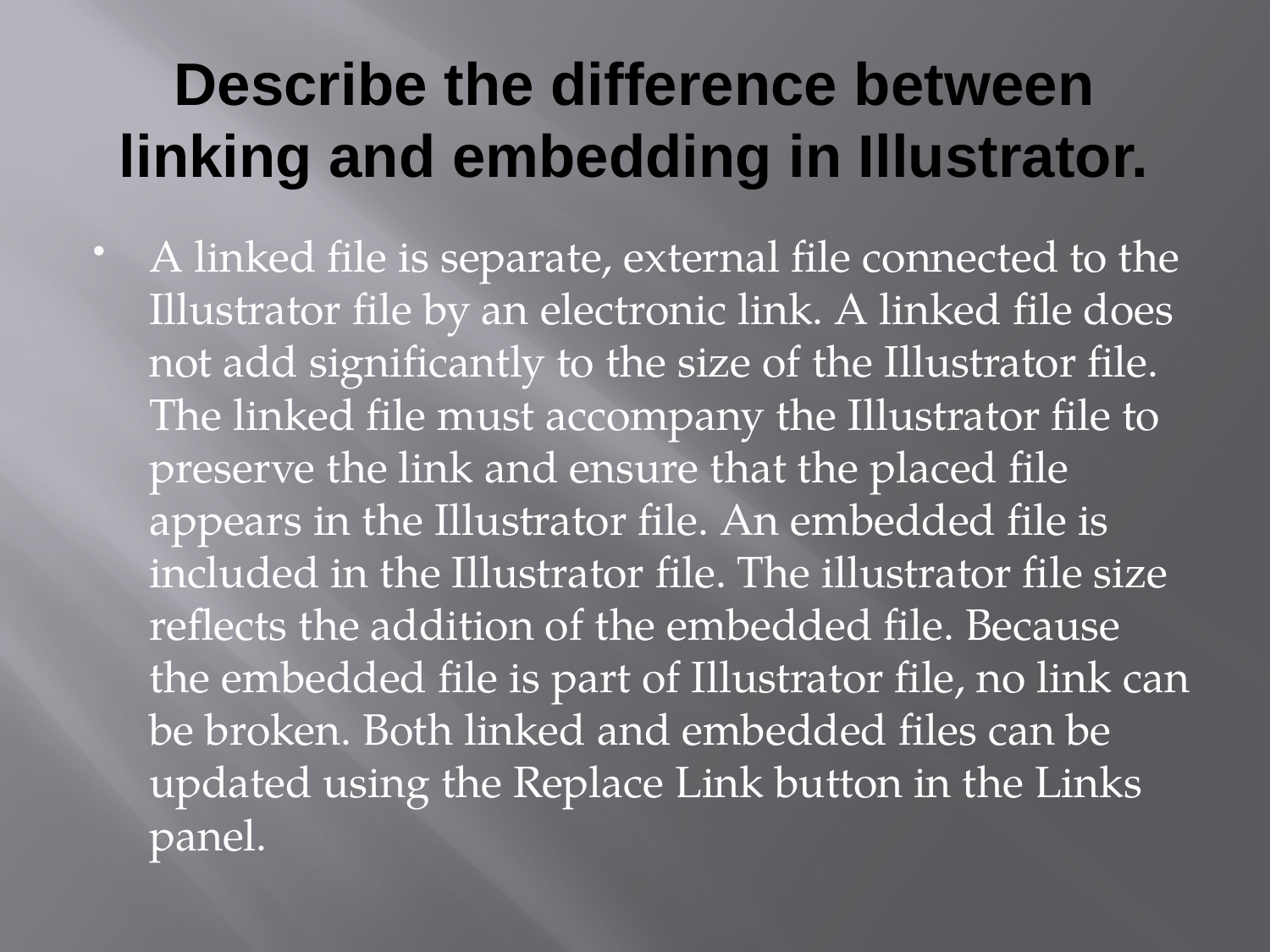

# Describe the difference between linking and embedding in Illustrator.
A linked file is separate, external file connected to the Illustrator file by an electronic link. A linked file does not add significantly to the size of the Illustrator file. The linked file must accompany the Illustrator file to preserve the link and ensure that the placed file appears in the Illustrator file. An embedded file is included in the Illustrator file. The illustrator file size reflects the addition of the embedded file. Because the embedded file is part of Illustrator file, no link can be broken. Both linked and embedded files can be updated using the Replace Link button in the Links panel.